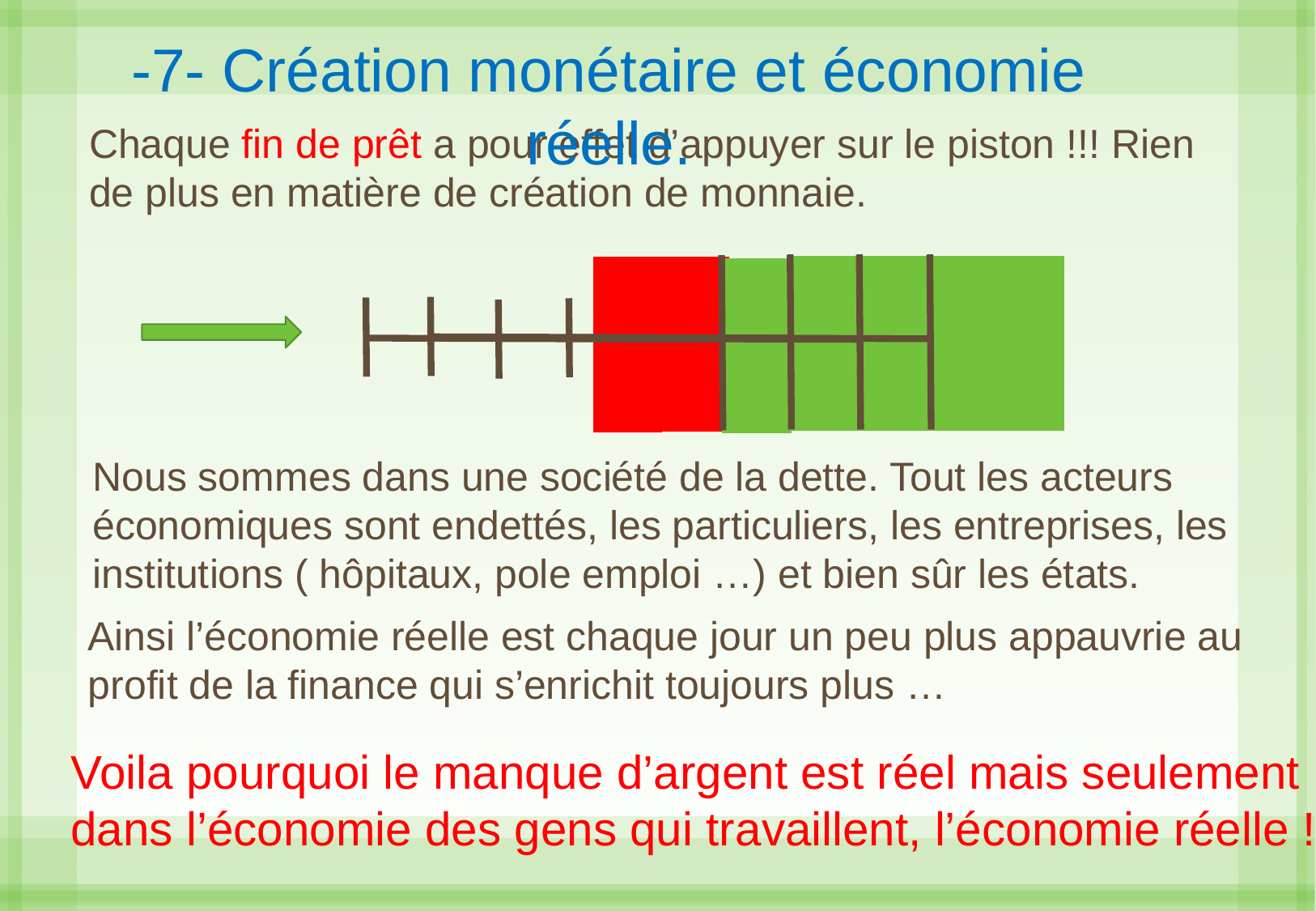

-7- Création monétaire et économie réelle.
Chaque fin de prêt a pour effet d’appuyer sur le piston !!! Rien de plus en matière de création de monnaie.

Nous sommes dans une société de la dette. Tout les acteurs économiques sont endettés, les particuliers, les entreprises, les institutions ( hôpitaux, pole emploi …) et bien sûr les états.
Ainsi l’économie réelle est chaque jour un peu plus appauvrie au profit de la finance qui s’enrichit toujours plus …

Voila pourquoi le manque d’argent est réel mais seulement dans l’économie des gens qui travaillent, l’économie réelle !